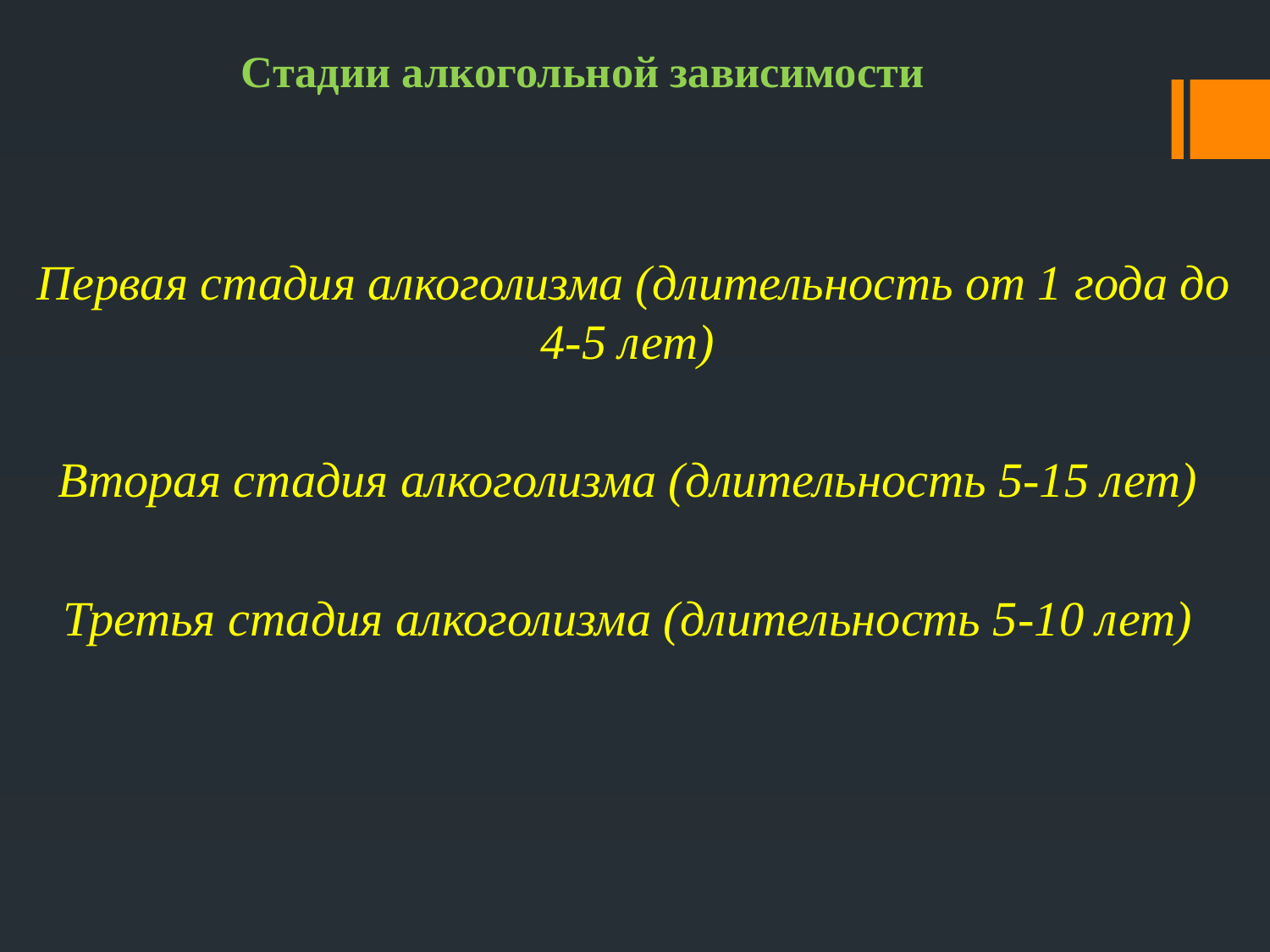

# Стадии алкогольной зависимости

Первая стадия алкоголизма (длительность от 1 года до 4-5 лет)

Вторая стадия алкоголизма (длительность 5-15 лет)

Третья стадия алкоголизма (длительность 5-10 лет)